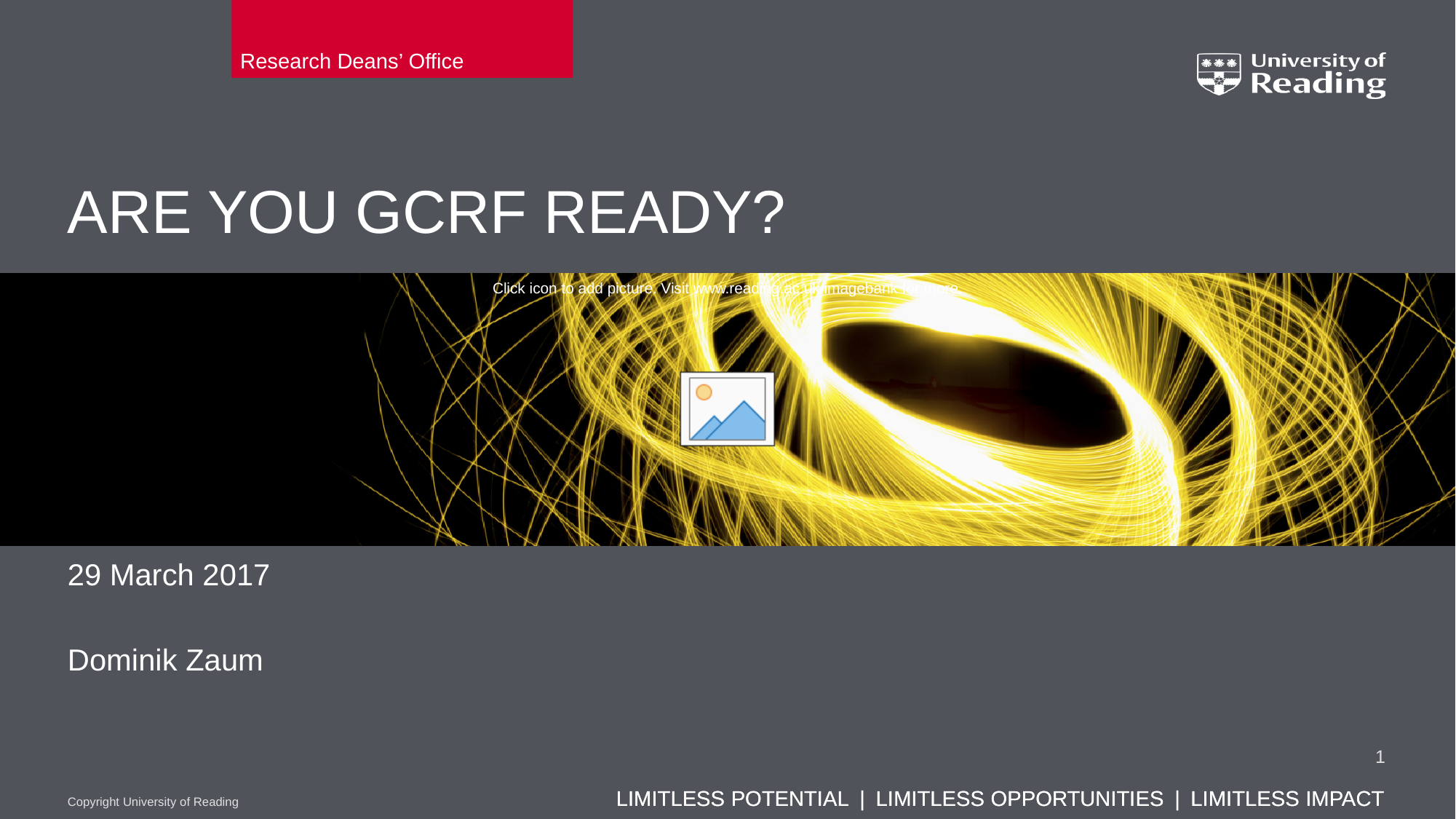

Research Deans’ Office
# Are you GCRF ready?

29 March 2017

Dominik Zaum
1